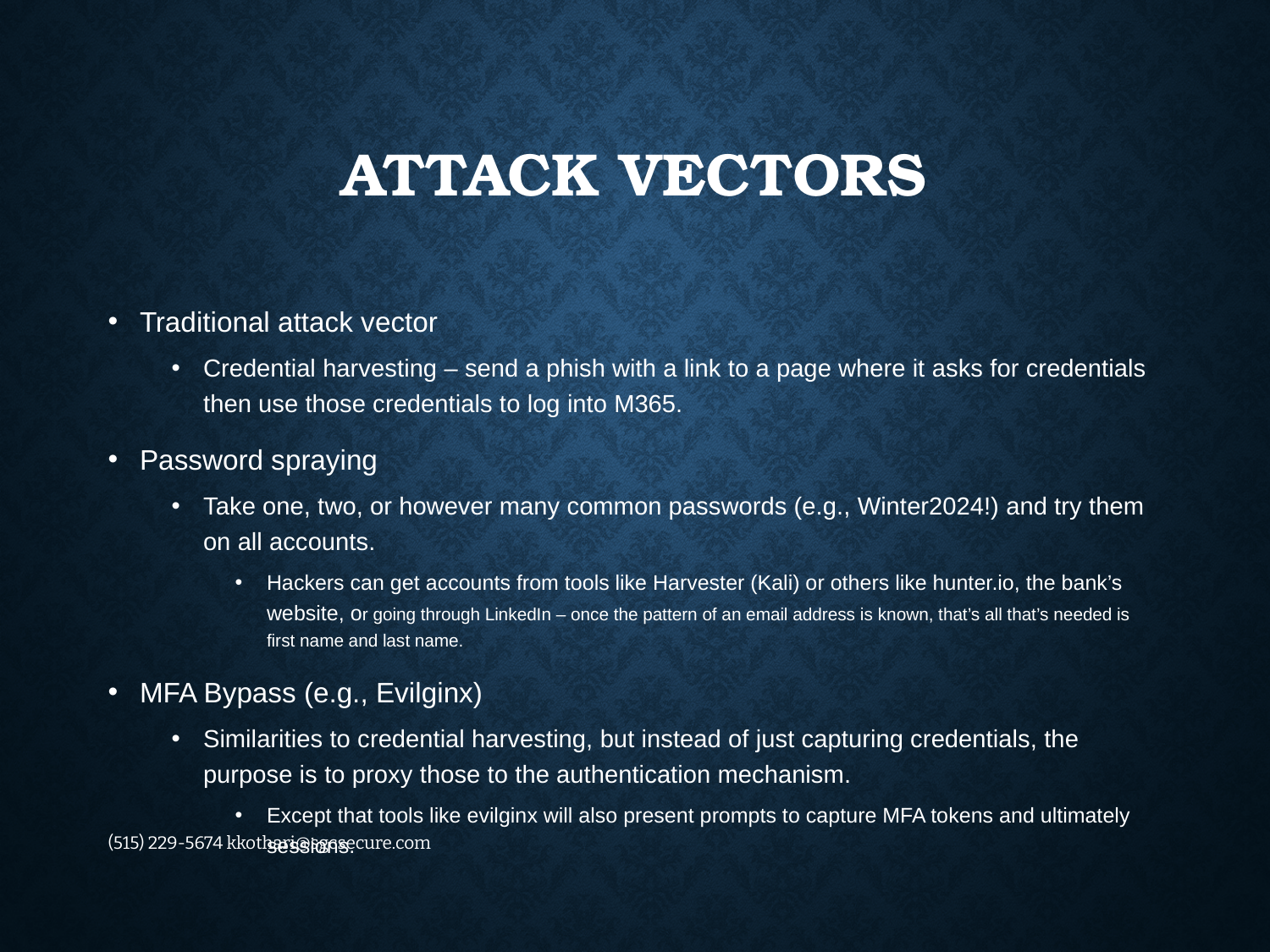

# Attack vectors
Traditional attack vector
Credential harvesting – send a phish with a link to a page where it asks for credentials then use those credentials to log into M365.
Password spraying
Take one, two, or however many common passwords (e.g., Winter2024!) and try them on all accounts.
Hackers can get accounts from tools like Harvester (Kali) or others like hunter.io, the bank’s website, or going through LinkedIn – once the pattern of an email address is known, that’s all that’s needed is first name and last name.
MFA Bypass (e.g., Evilginx)
Similarities to credential harvesting, but instead of just capturing credentials, the purpose is to proxy those to the authentication mechanism.
Except that tools like evilginx will also present prompts to capture MFA tokens and ultimately sessions.

(515) 229-5674 kkothari@sgcsecure.com